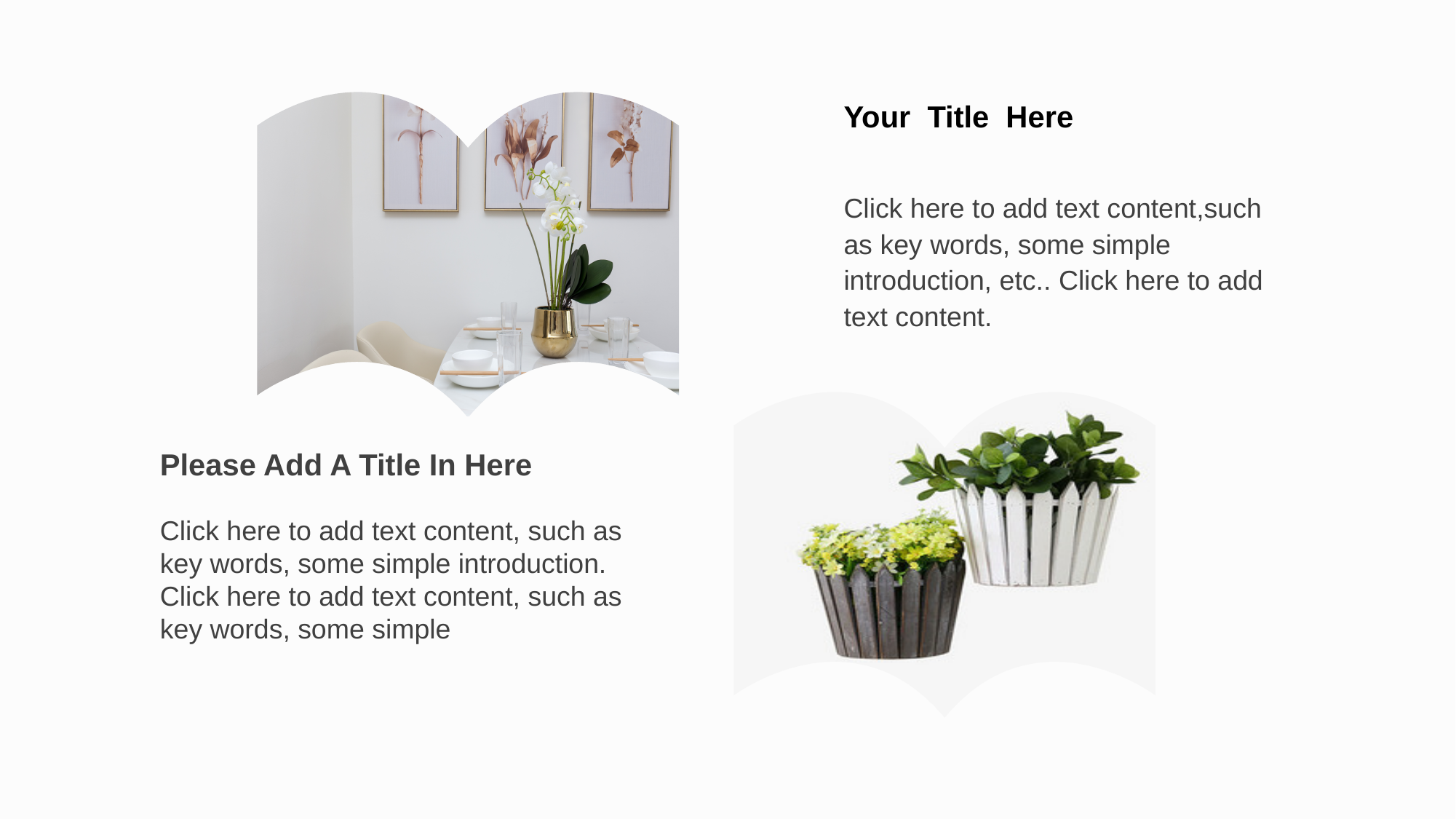

Your  Title  Here
Click here to add text content,such as key words, some simple introduction, etc.. Click here to add text content.

Please Add A Title In Here
Click here to add text content, such as key words, some simple introduction. Click here to add text content, such as key words, some simple